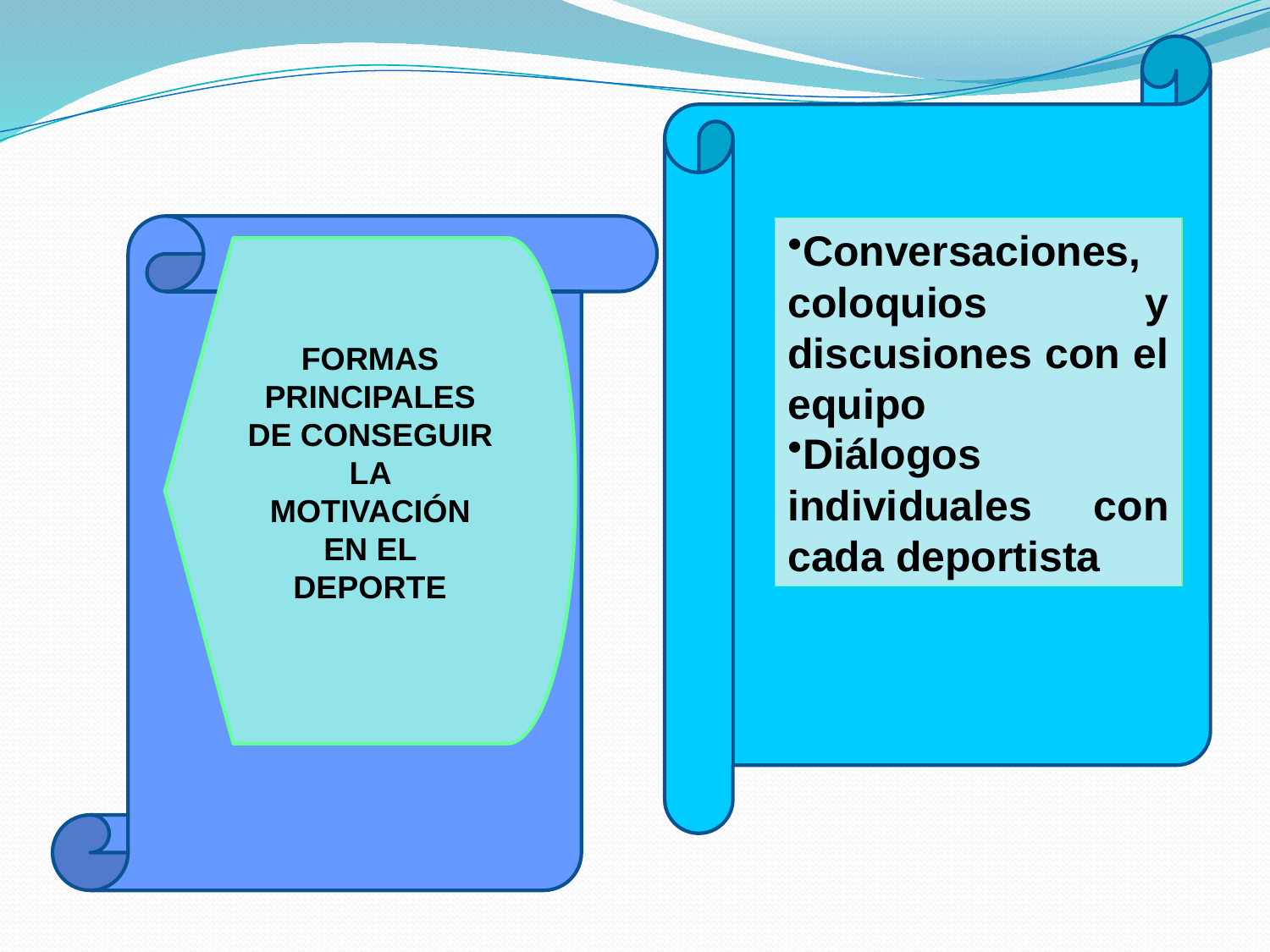

Conversaciones, coloquios y discusiones con el equipo
Diálogos individuales con cada deportista
FORMAS PRINCIPALES DE CONSEGUIR LA MOTIVACIÓN EN EL DEPORTE